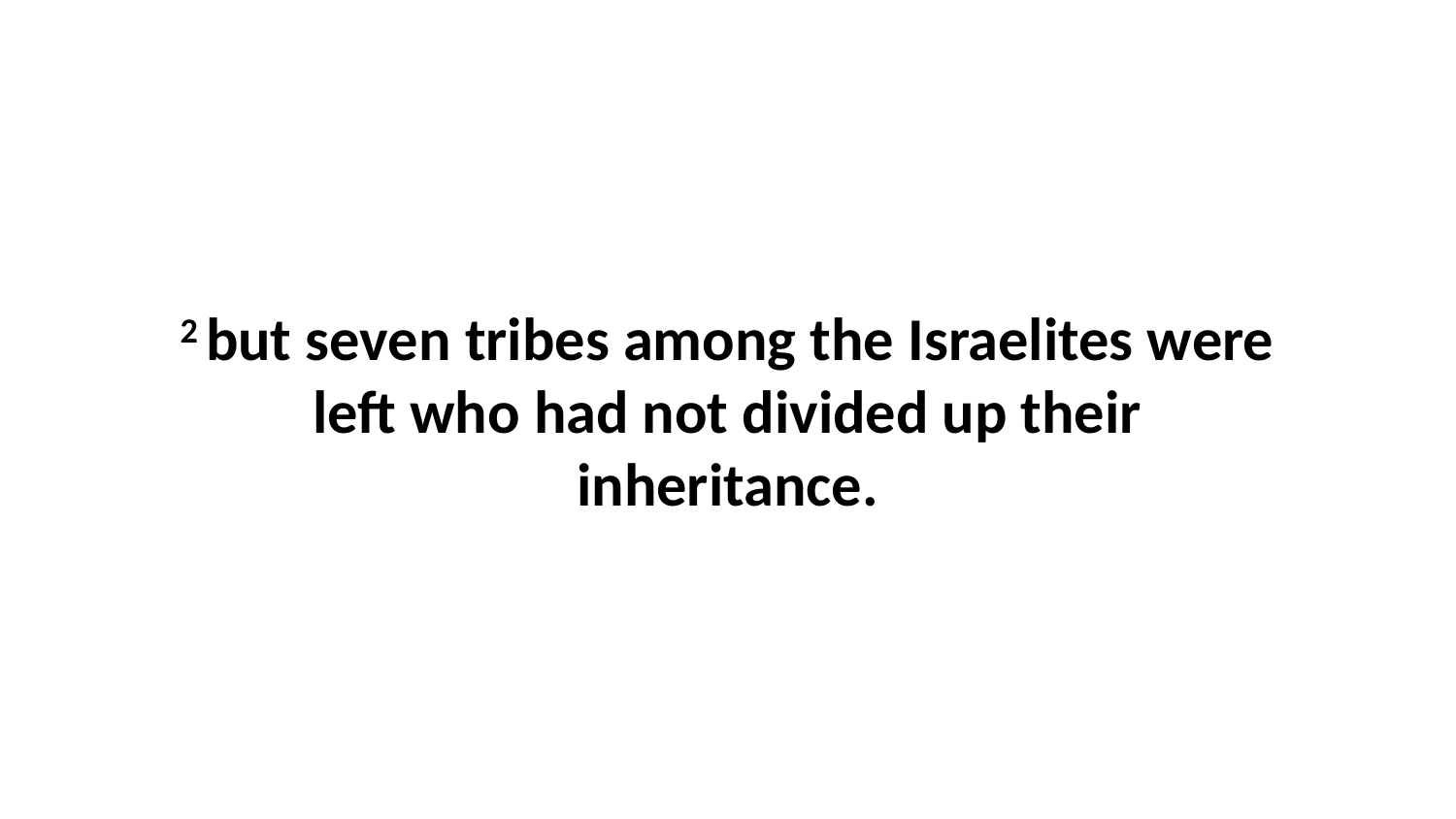

2 but seven tribes among the Israelites were left who had not divided up their inheritance.